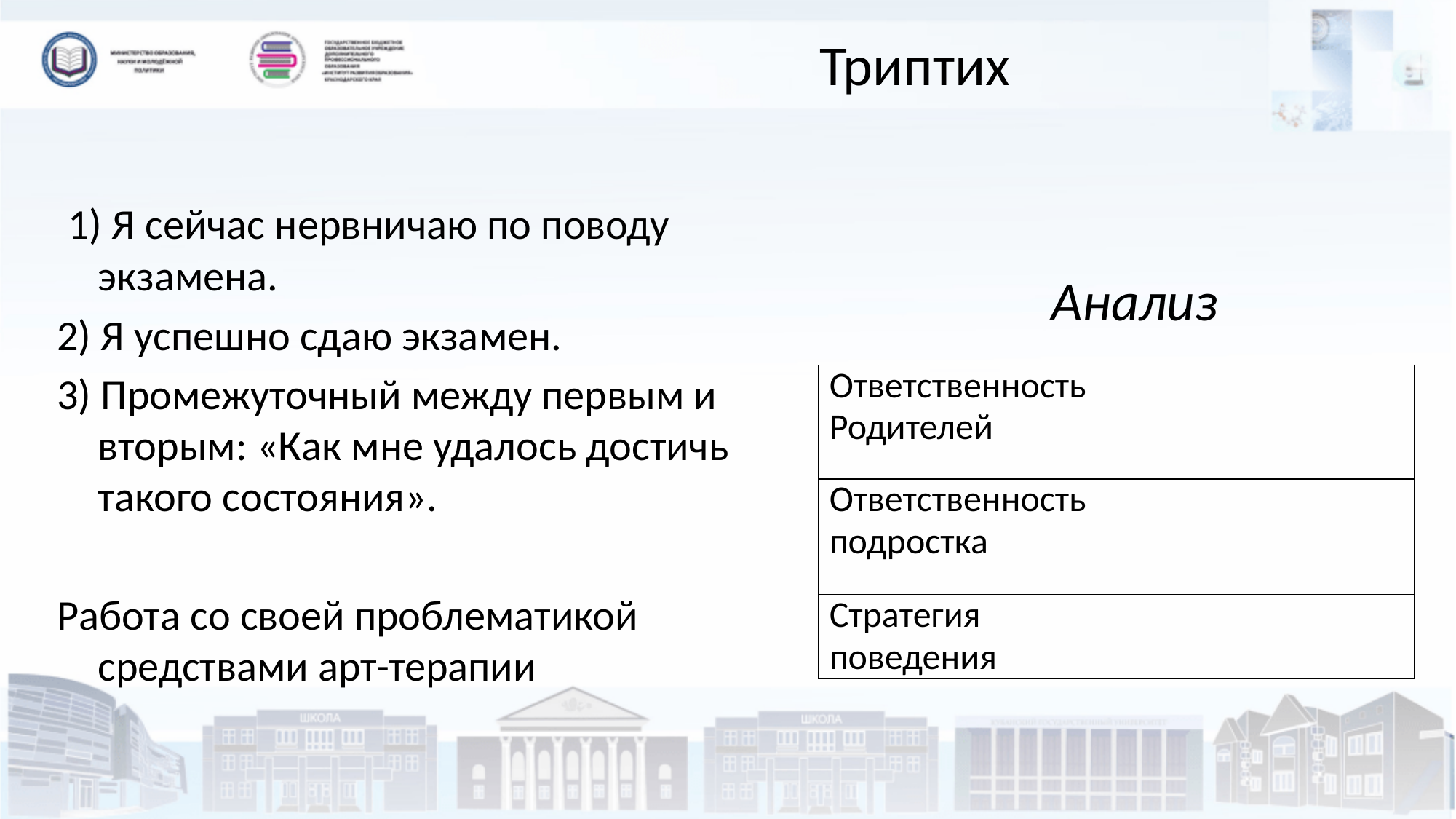

# Триптих
 1) Я сейчас нервничаю по поводу экзамена.
2) Я успешно сдаю экзамен.
3) Промежуточный между первым и вторым: «Как мне удалось достичь такого состояния».

Работа со своей проблематикой средствами арт-терапии
Анализ
| Ответственность Родителей |  |
| --- | --- |
| Ответственность подростка |  |
| Стратегия поведения |  |